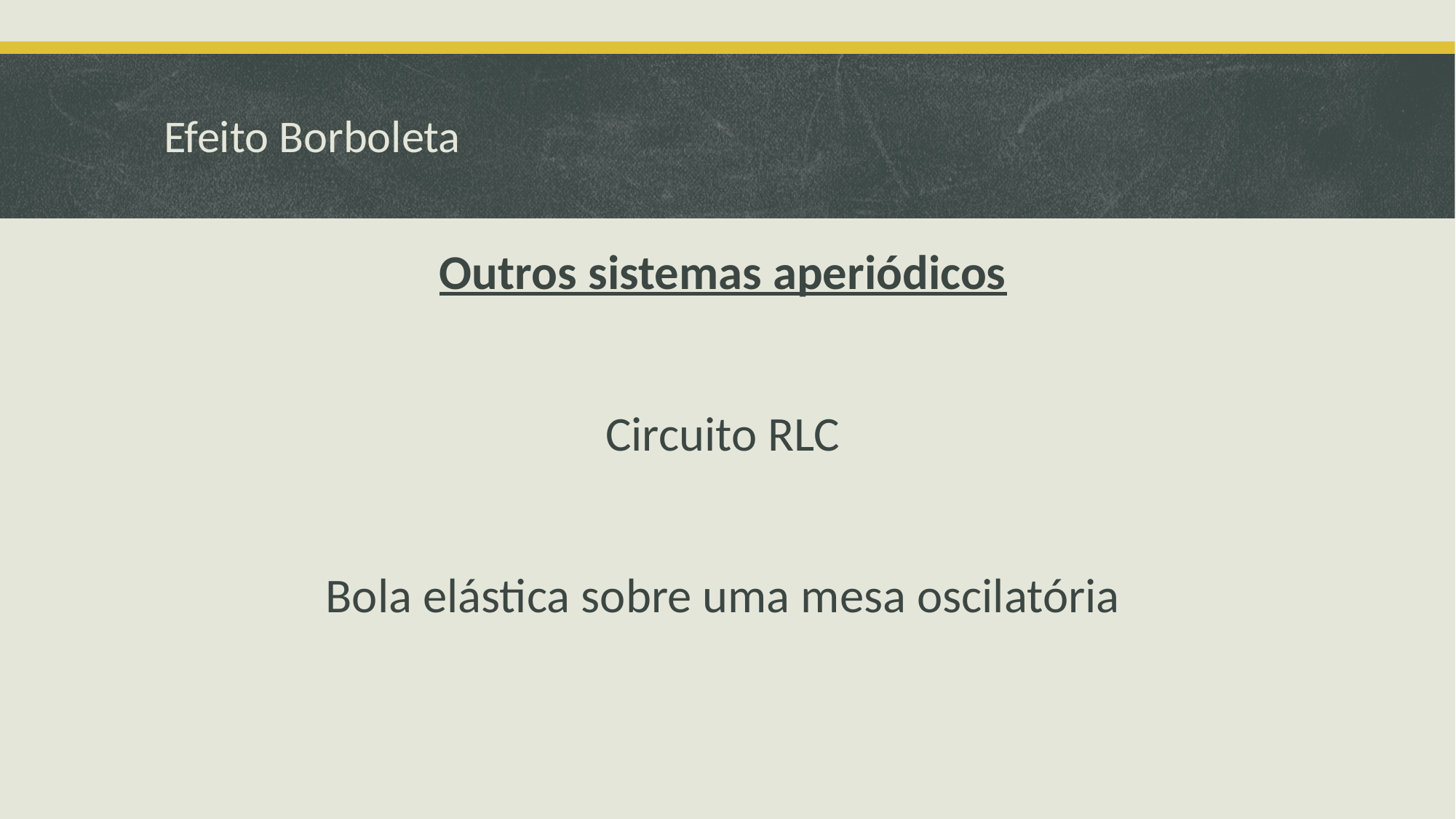

# Efeito Borboleta
Outros sistemas aperiódicos

Circuito RLC

Bola elástica sobre uma mesa oscilatória